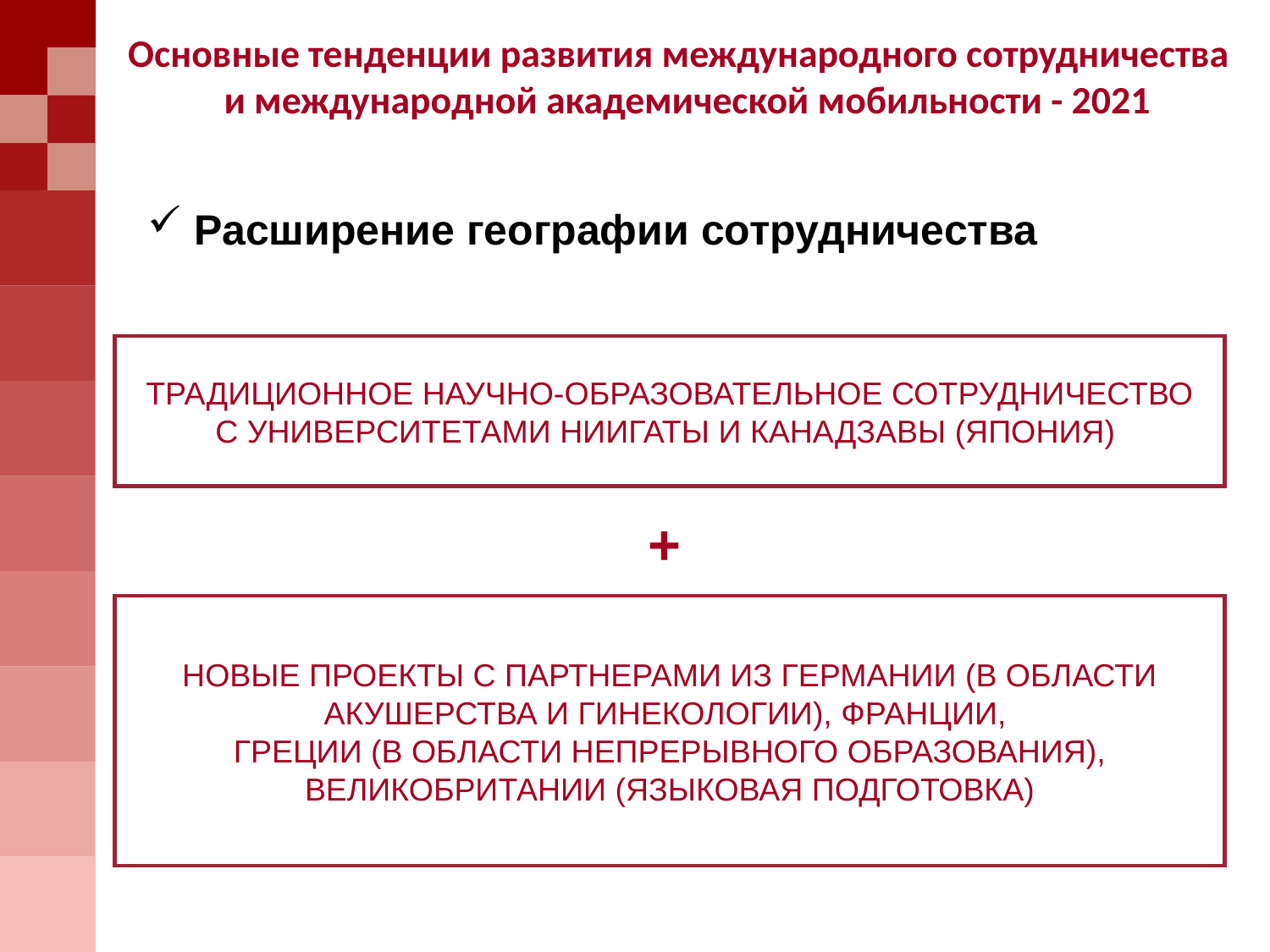

# Основные тенденции развития международного сотрудничества и международной академической мобильности - 2021

 Расширение географии сотрудничества

ТРАДИЦИОННОЕ НАУЧНО-ОБРАЗОВАТЕЛЬНОЕ СОТРУДНИЧЕСТВО С УНИВЕРСИТЕТАМИ НИИГАТЫ И КАНАДЗАВЫ (ЯПОНИЯ)
+
НОВЫЕ ПРОЕКТЫ С ПАРТНЕРАМИ ИЗ ГЕРМАНИИ (В ОБЛАСТИ АКУШЕРСТВА И ГИНЕКОЛОГИИ), ФРАНЦИИ,
ГРЕЦИИ (В ОБЛАСТИ НЕПРЕРЫВНОГО ОБРАЗОВАНИЯ), ВЕЛИКОБРИТАНИИ (ЯЗЫКОВАЯ ПОДГОТОВКА)